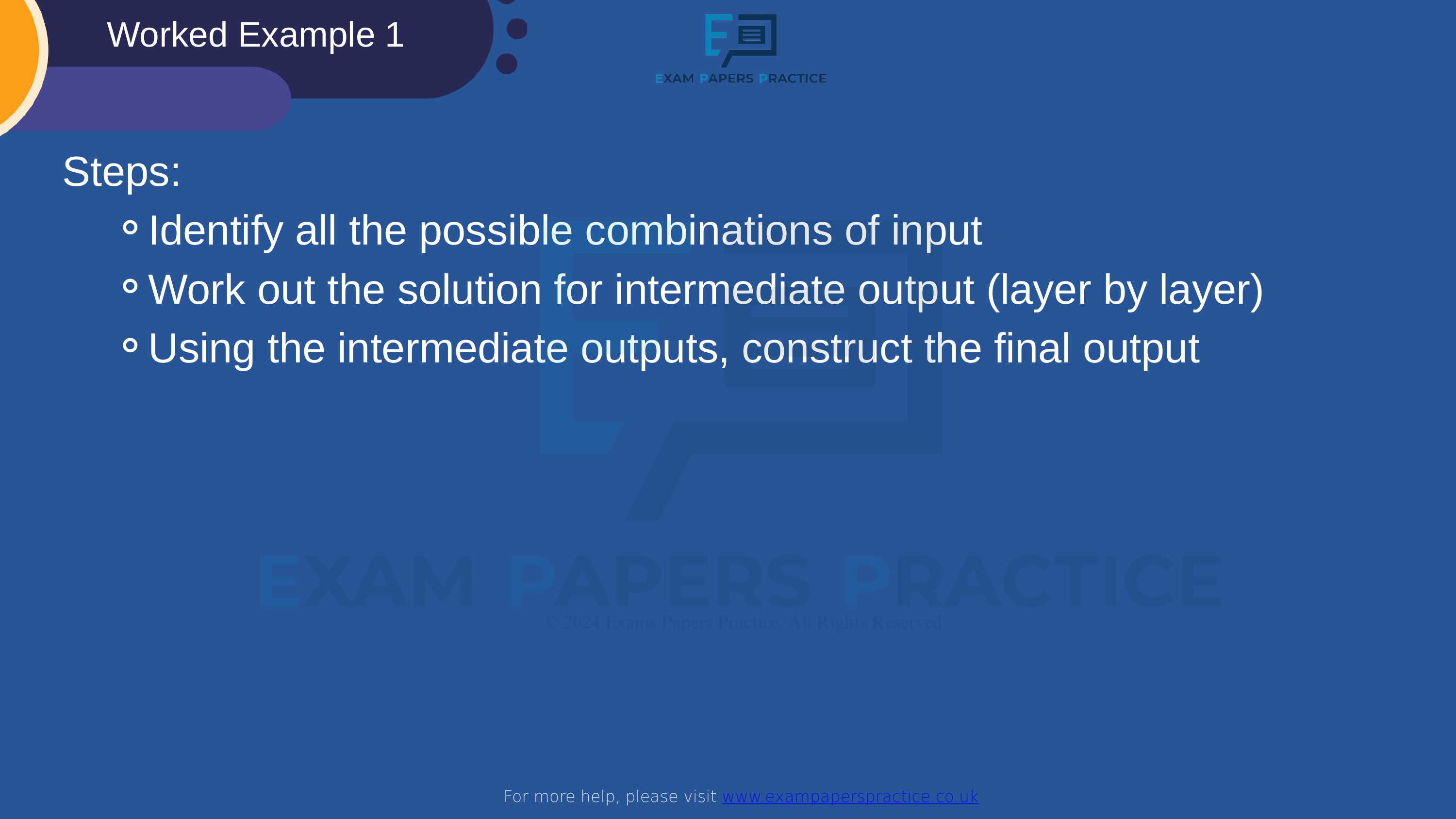

Worked Example 1

For more help, please visit www.exampaperspractice.co.uk
Steps:
Identify all the possible combinations of input
Work out the solution for intermediate output (layer by layer)
Using the intermediate outputs, construct the final output